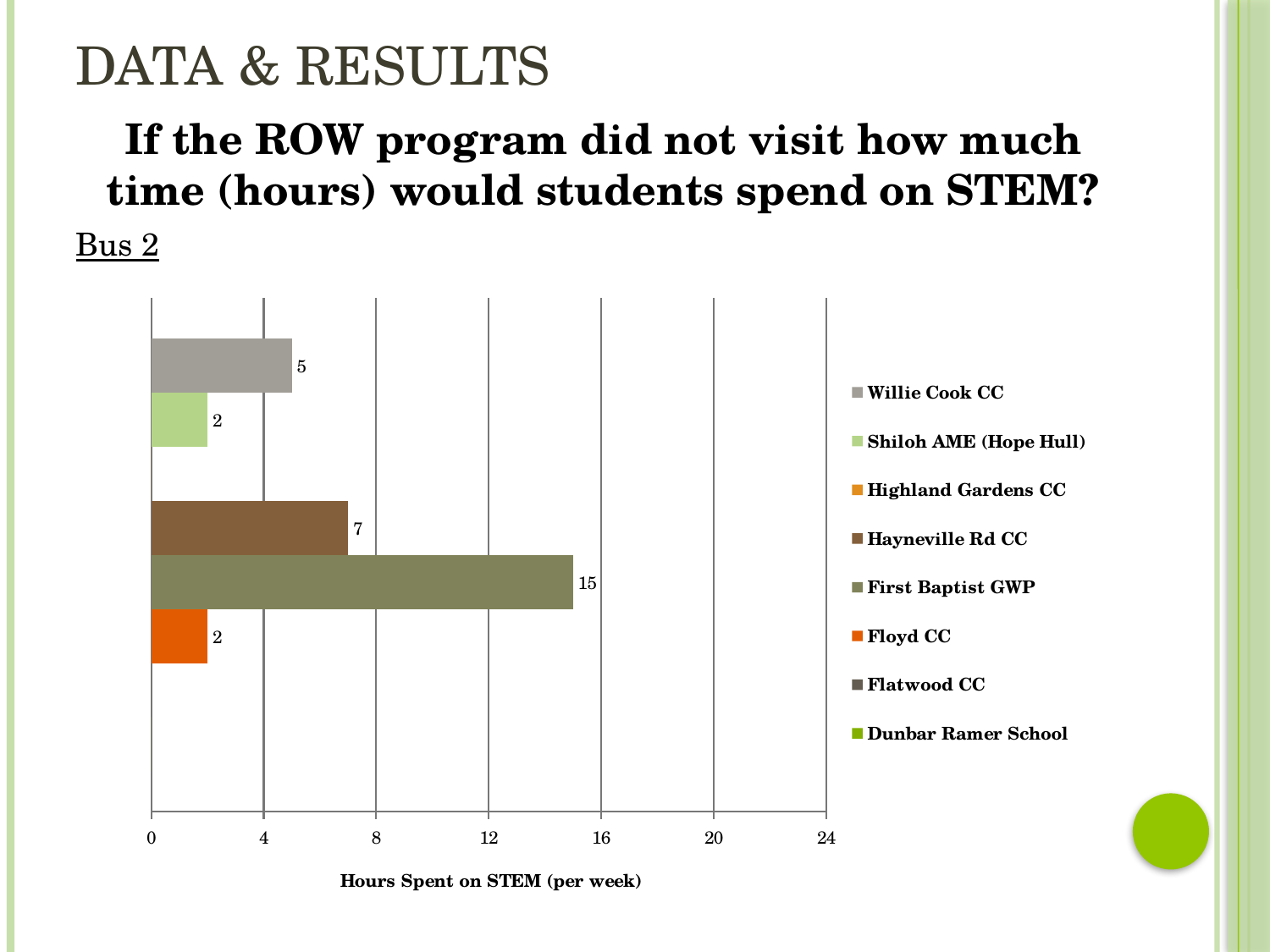

# Data & results
If the ROW program did not visit how much time (hours) would students spend on STEM?
Bus 2

### Chart

| Category | Dunbar Ramer School | Flatwood CC | Floyd CC | First Baptist GWP | Hayneville Rd CC | Highland Gardens CC | Shiloh AME (Hope Hull) | Willie Cook CC |
|---|---|---|---|---|---|---|---|---|
| Hours spent on STEM (per week) | 0.0 | 0.0 | 2.0 | 15.0 | 7.0 | 0.0 | 2.0 | 5.0 |